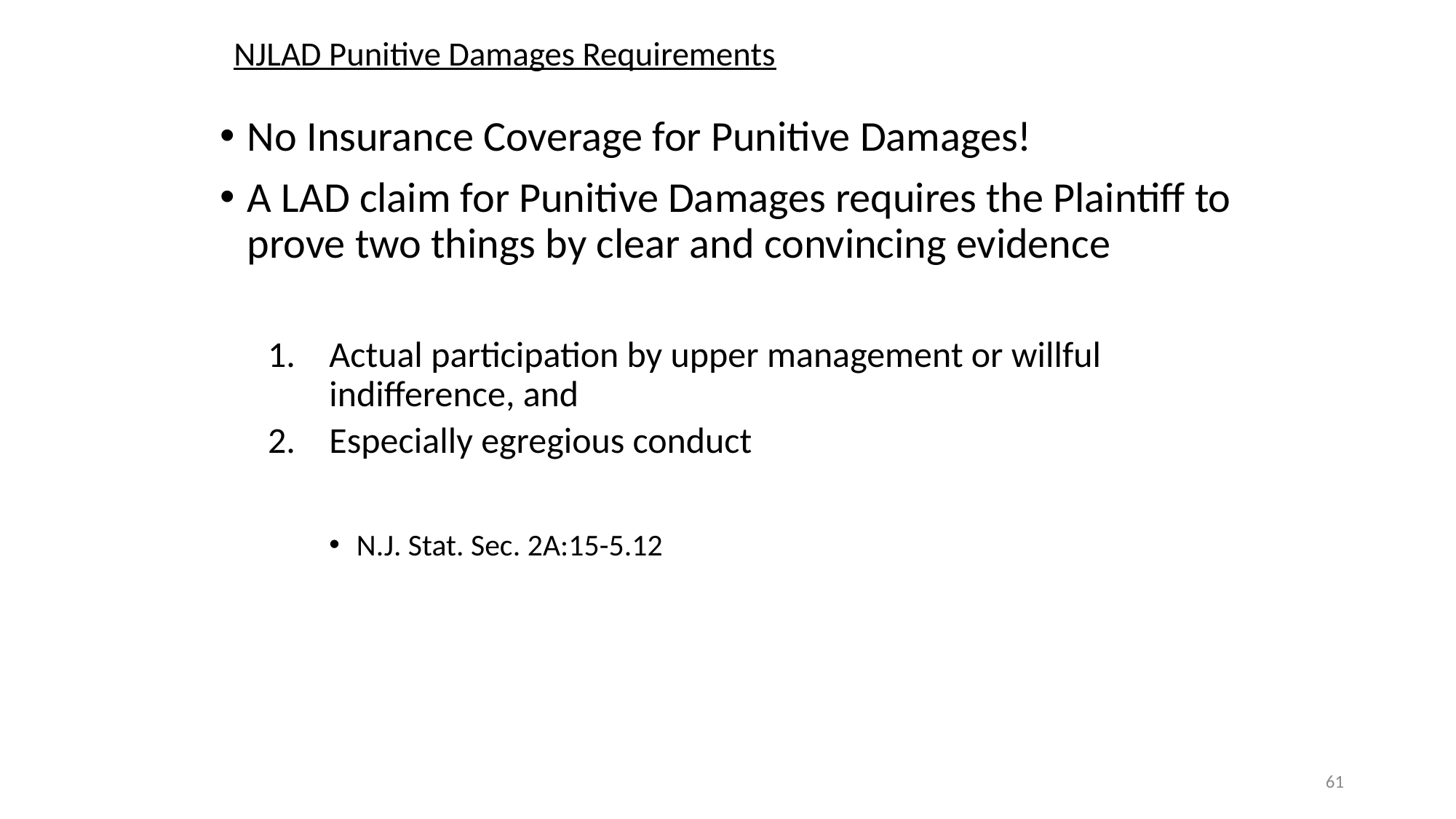

# NJLAD Punitive Damages Requirements
No Insurance Coverage for Punitive Damages!
A LAD claim for Punitive Damages requires the Plaintiff to prove two things by clear and convincing evidence

Actual participation by upper management or willful indifference, and
Especially egregious conduct

N.J. Stat. Sec. 2A:15-5.12
61